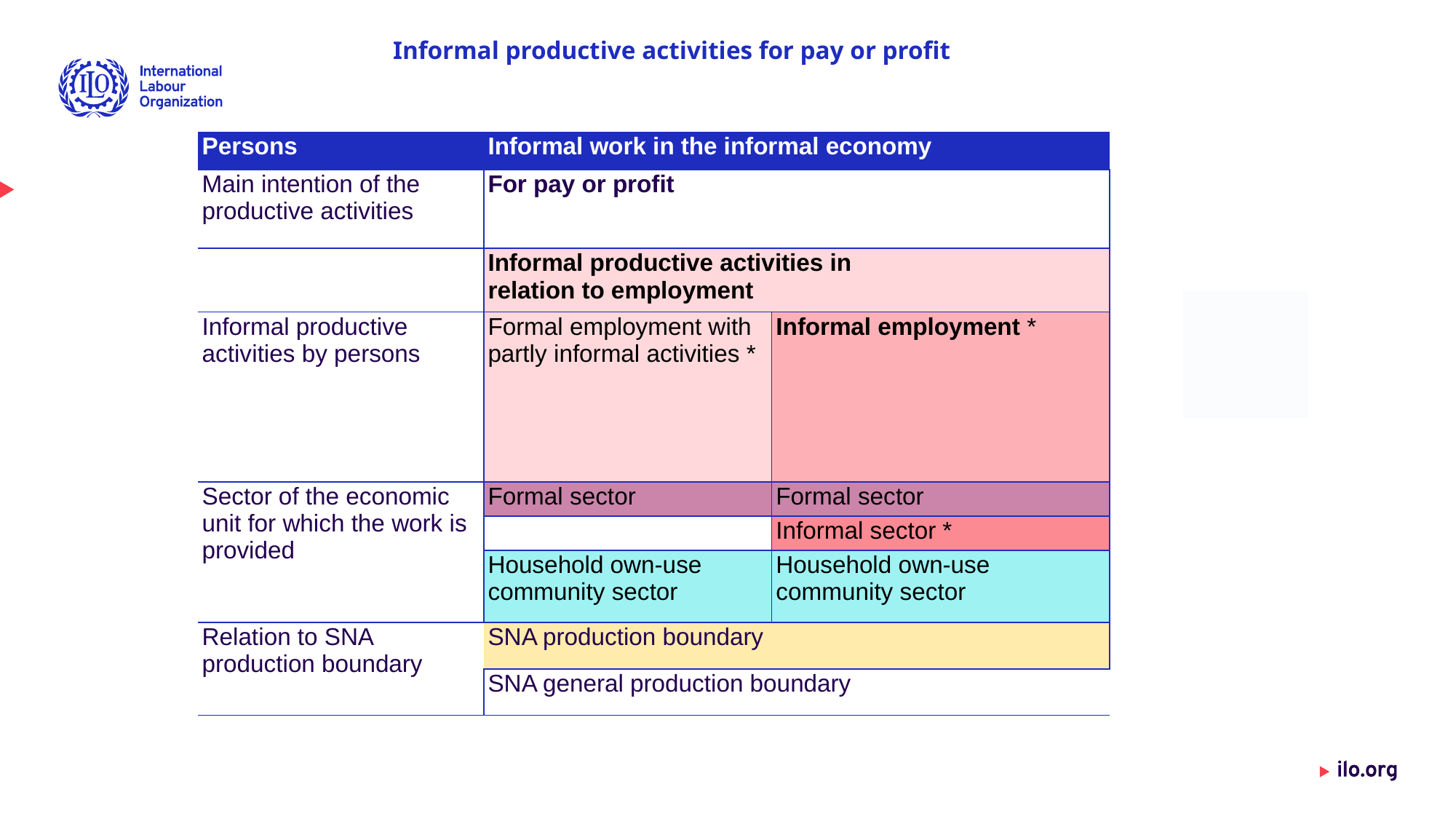

# Informal productive activities for pay or profit
| Persons |  | Informal work in the informal economy |  |
| --- | --- | --- | --- |
| Main intention of the productive activities |  | For pay or profit |  |
|  |  | Informal productive activities in relation to employment |  |
| Informal productive activities by persons |  | Formal employment with partly informal activities \* | Informal employment \* |
| Sector of the economic unit for which the work is provided |  | Formal sector | Formal sector |
|  |  |  | Informal sector \* |
|  |  | Household own-use community sector | Household own-use community sector |
| Relation to SNA production boundary |  | SNA production boundary |  |
|  |  | SNA general production boundary |  |